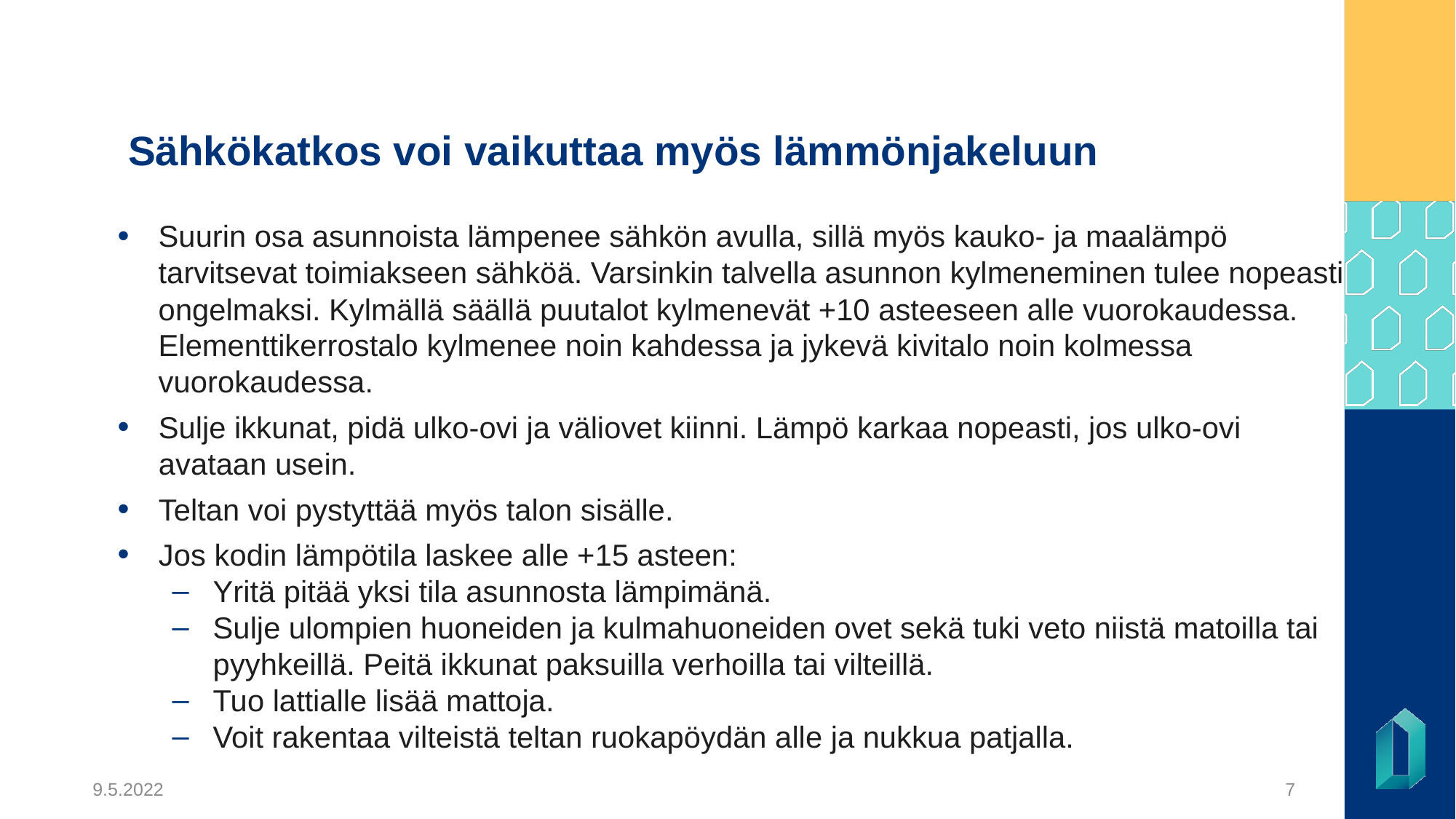

# Sähkökatkos voi vaikuttaa myös lämmönjakeluun
Suurin osa asunnoista lämpenee sähkön avulla, sillä myös kauko- ja maalämpö tarvitsevat toimiakseen sähköä. Varsinkin talvella asunnon kylmeneminen tulee nopeasti ongelmaksi. Kylmällä säällä puutalot kylmenevät +10 asteeseen alle vuorokaudessa. Elementtikerrostalo kylmenee noin kahdessa ja jykevä kivitalo noin kolmessa vuorokaudessa.
Sulje ikkunat, pidä ulko-ovi ja väliovet kiinni. Lämpö karkaa nopeasti, jos ulko-ovi avataan usein.
Teltan voi pystyttää myös talon sisälle.
Jos kodin lämpötila laskee alle +15 asteen:
Yritä pitää yksi tila asunnosta lämpimänä.
Sulje ulompien huoneiden ja kulmahuoneiden ovet sekä tuki veto niistä matoilla tai pyyhkeillä. Peitä ikkunat paksuilla verhoilla tai vilteillä.
Tuo lattialle lisää mattoja.
Voit rakentaa vilteistä teltan ruokapöydän alle ja nukkua patjalla.
9.5.2022
7